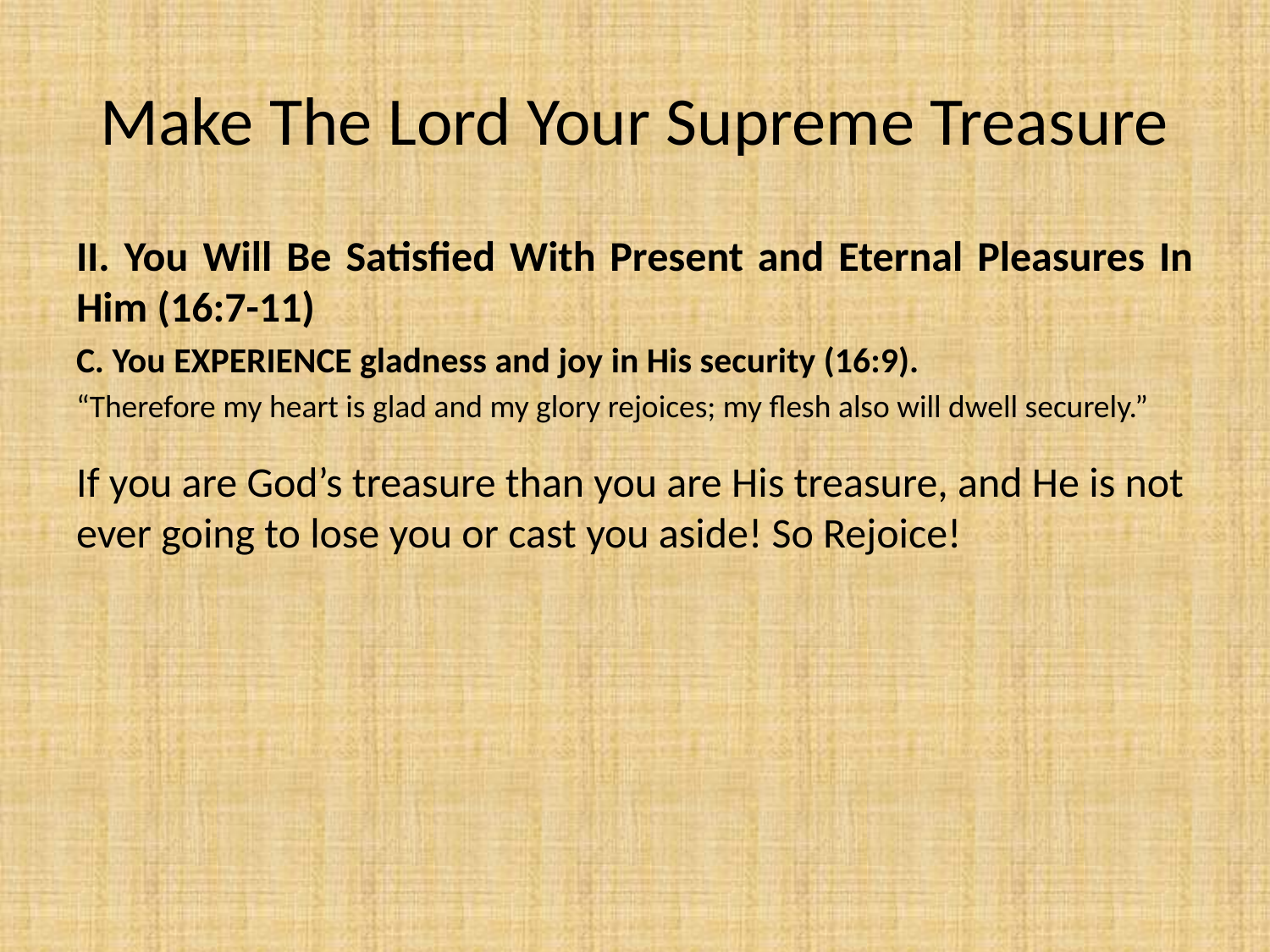

# Make The Lord Your Supreme Treasure
II. You Will Be Satisfied With Present and Eternal Pleasures In Him (16:7-11)
C. You EXPERIENCE gladness and joy in His security (16:9).
“Therefore my heart is glad and my glory rejoices; my flesh also will dwell securely.”

If you are God’s treasure than you are His treasure, and He is not ever going to lose you or cast you aside! So Rejoice!